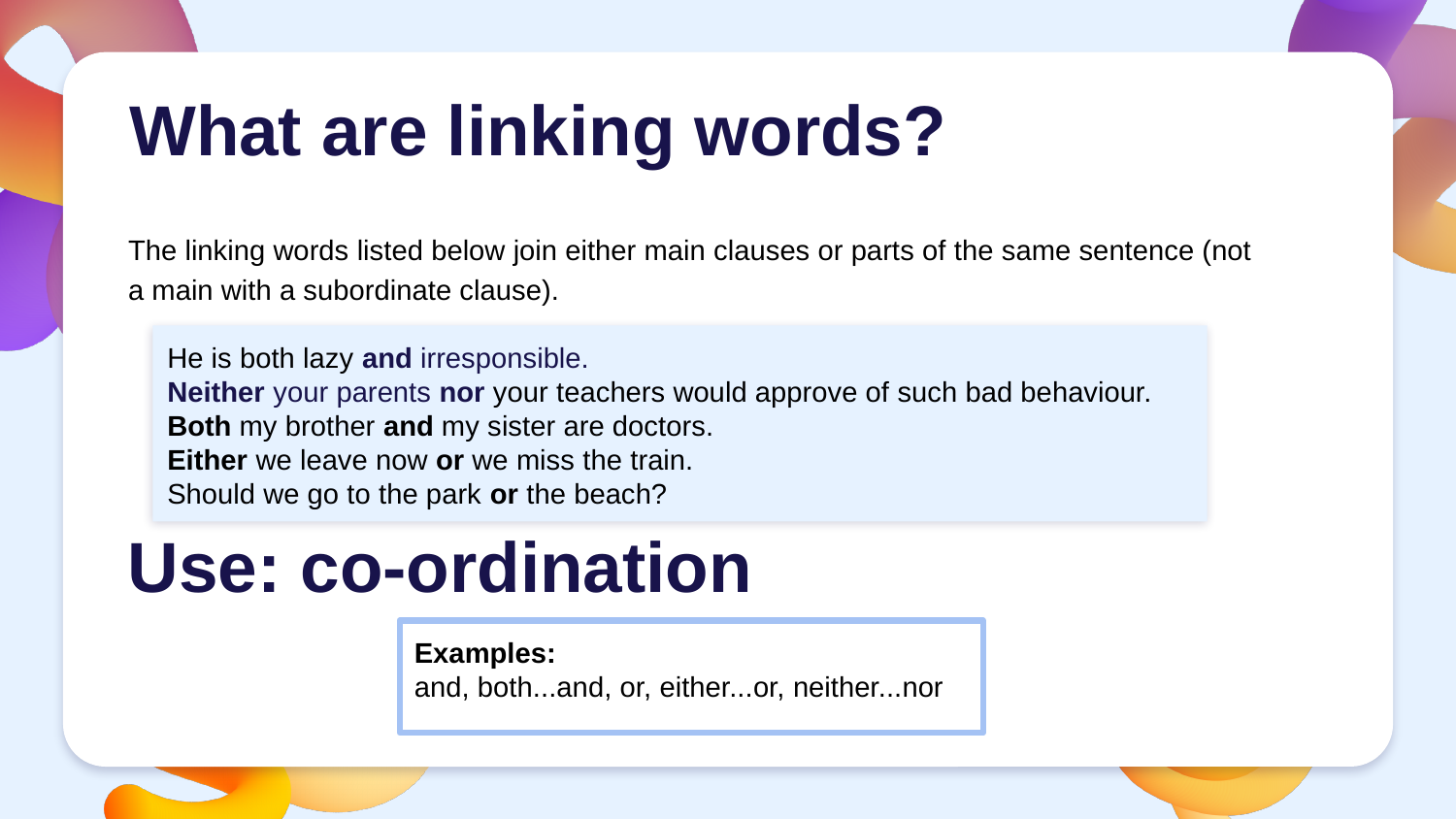

# What are linking words?
The linking words listed below join either main clauses or parts of the same sentence (not a main with a subordinate clause).

He is both lazy and irresponsible.
Neither your parents nor your teachers would approve of such bad behaviour.
Both my brother and my sister are doctors.
Either we leave now or we miss the train.
Should we go to the park or the beach?
Use: co-ordination

Examples:
and, both...and, or, either...or, neither...nor